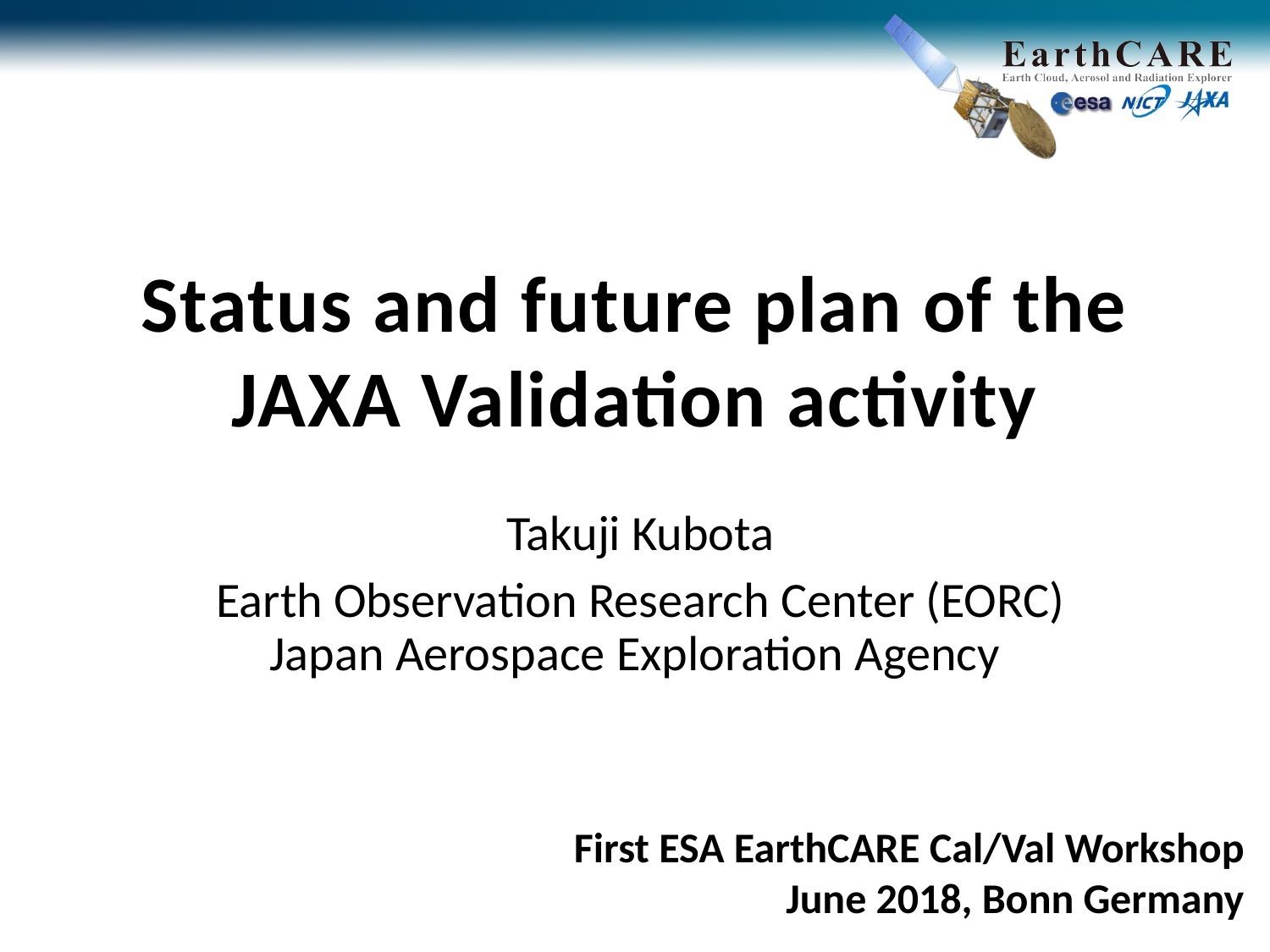

# Status and future plan of the JAXA Validation activity
Takuji Kubota
Earth Observation Research Center (EORC)
Japan Aerospace Exploration Agency
First ESA EarthCARE Cal/Val Workshop
 June 2018, Bonn Germany